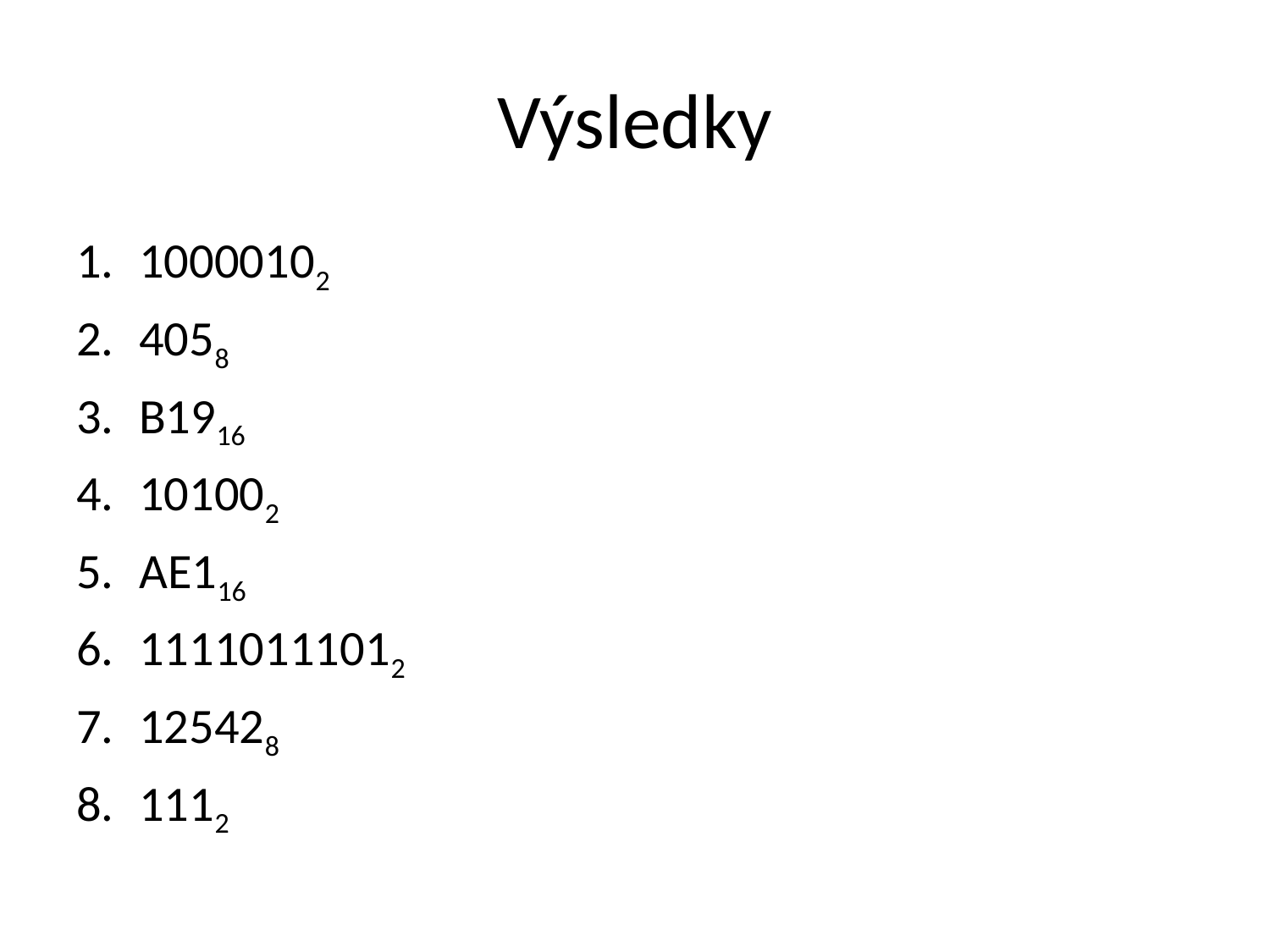

# Výsledky
10000102
4058
B1916
101002
AE116
11110111012
125428
1112